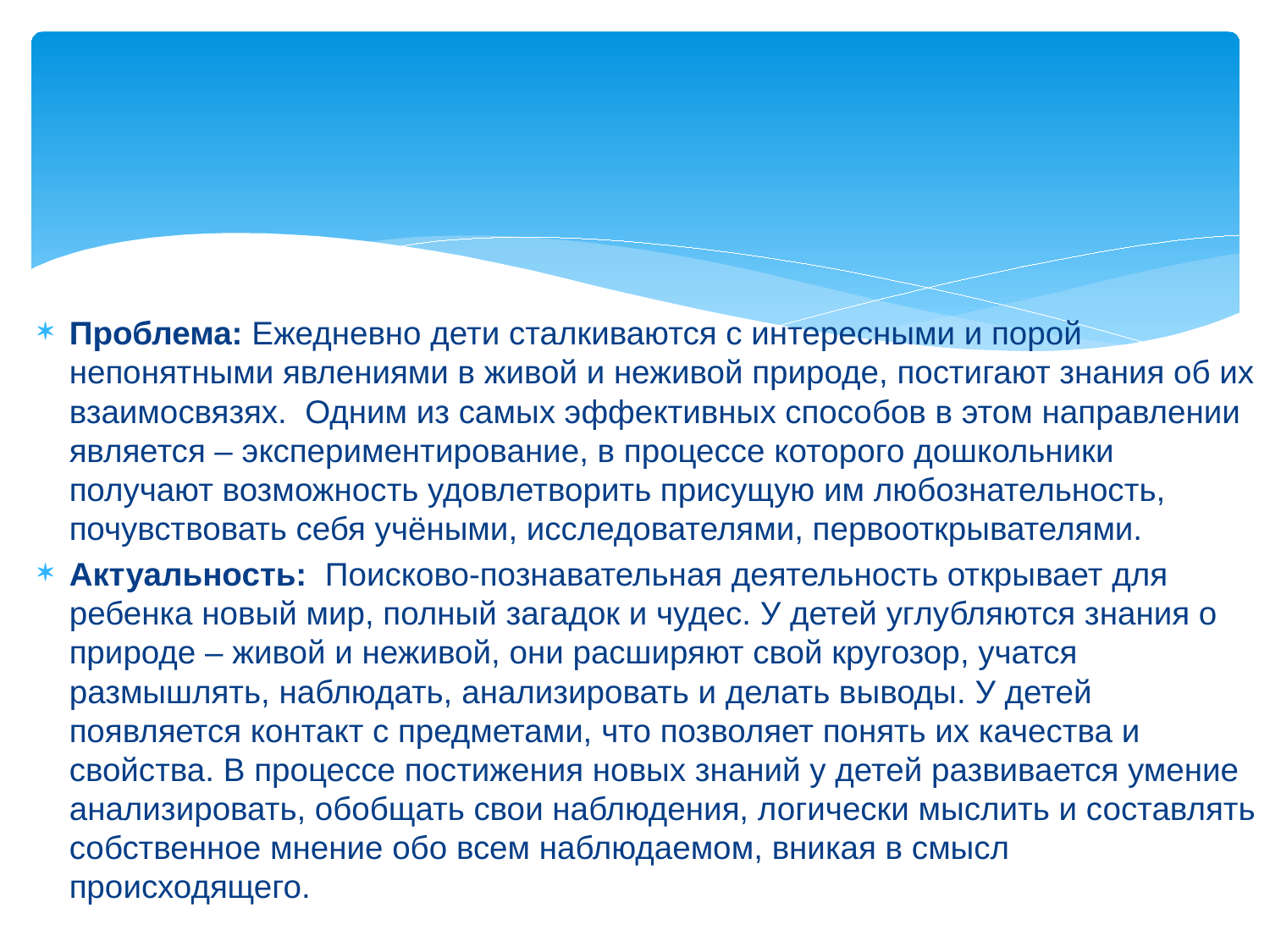

#
Проблема: Ежедневно дети сталкиваются с интересными и порой непонятными явлениями в живой и неживой природе, постигают знания об их взаимосвязях.  Одним из самых эффективных способов в этом направлении является – экспериментирование, в процессе которого дошкольники получают возможность удовлетворить присущую им любознательность, почувствовать себя учёными, исследователями, первооткрывателями.
Актуальность:  Поисково-познавательная деятельность открывает для ребенка новый мир, полный загадок и чудес. У детей углубляются знания о природе – живой и неживой, они расширяют свой кругозор, учатся размышлять, наблюдать, анализировать и делать выводы. У детей появляется контакт с предметами, что позволяет понять их качества и свойства. В процессе постижения новых знаний у детей развивается умение анализировать, обобщать свои наблюдения, логически мыслить и составлять собственное мнение обо всем наблюдаемом, вникая в смысл происходящего.